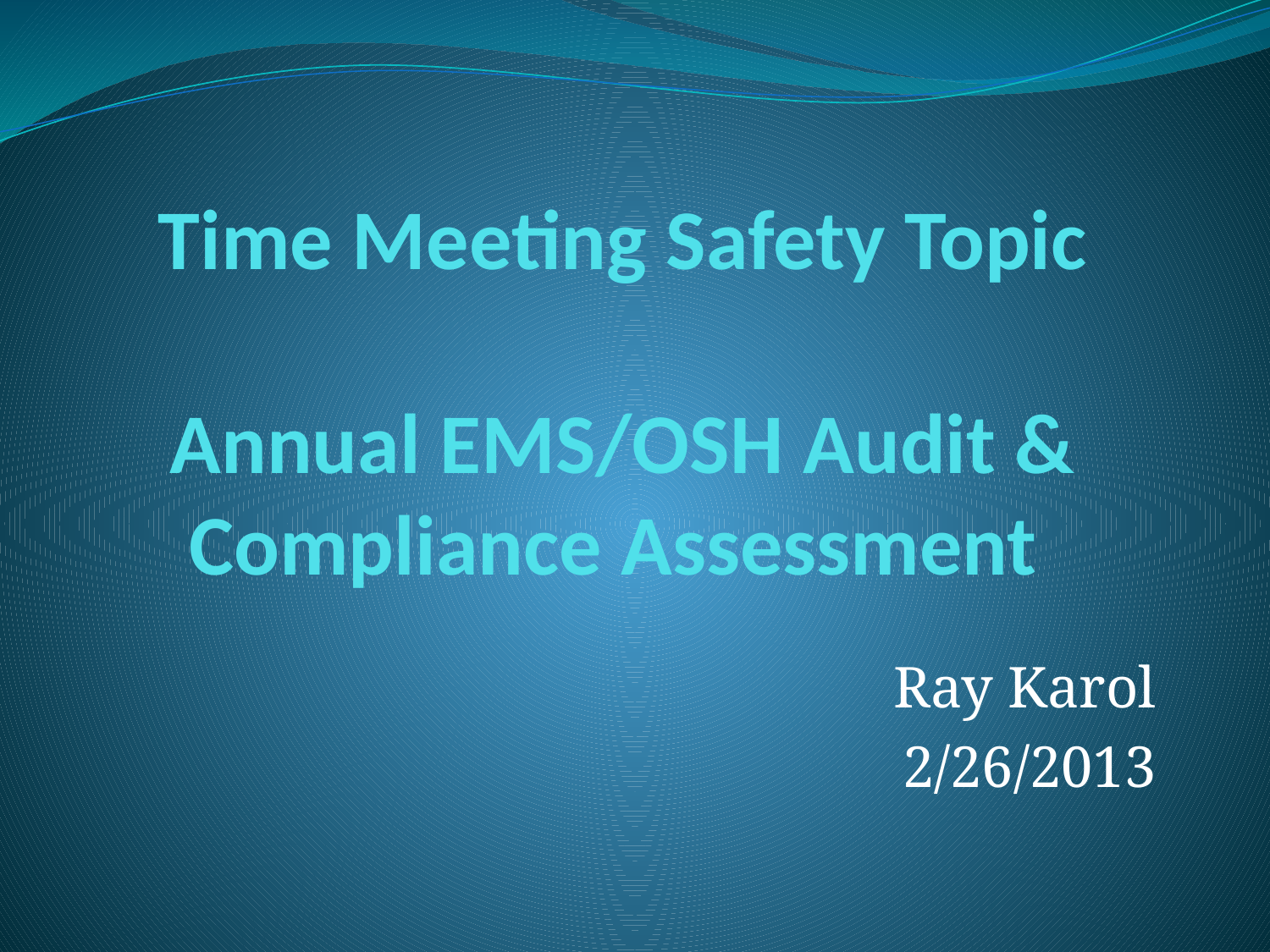

# Time Meeting Safety Topic Annual EMS/OSH Audit & Compliance Assessment
Ray Karol
2/26/2013